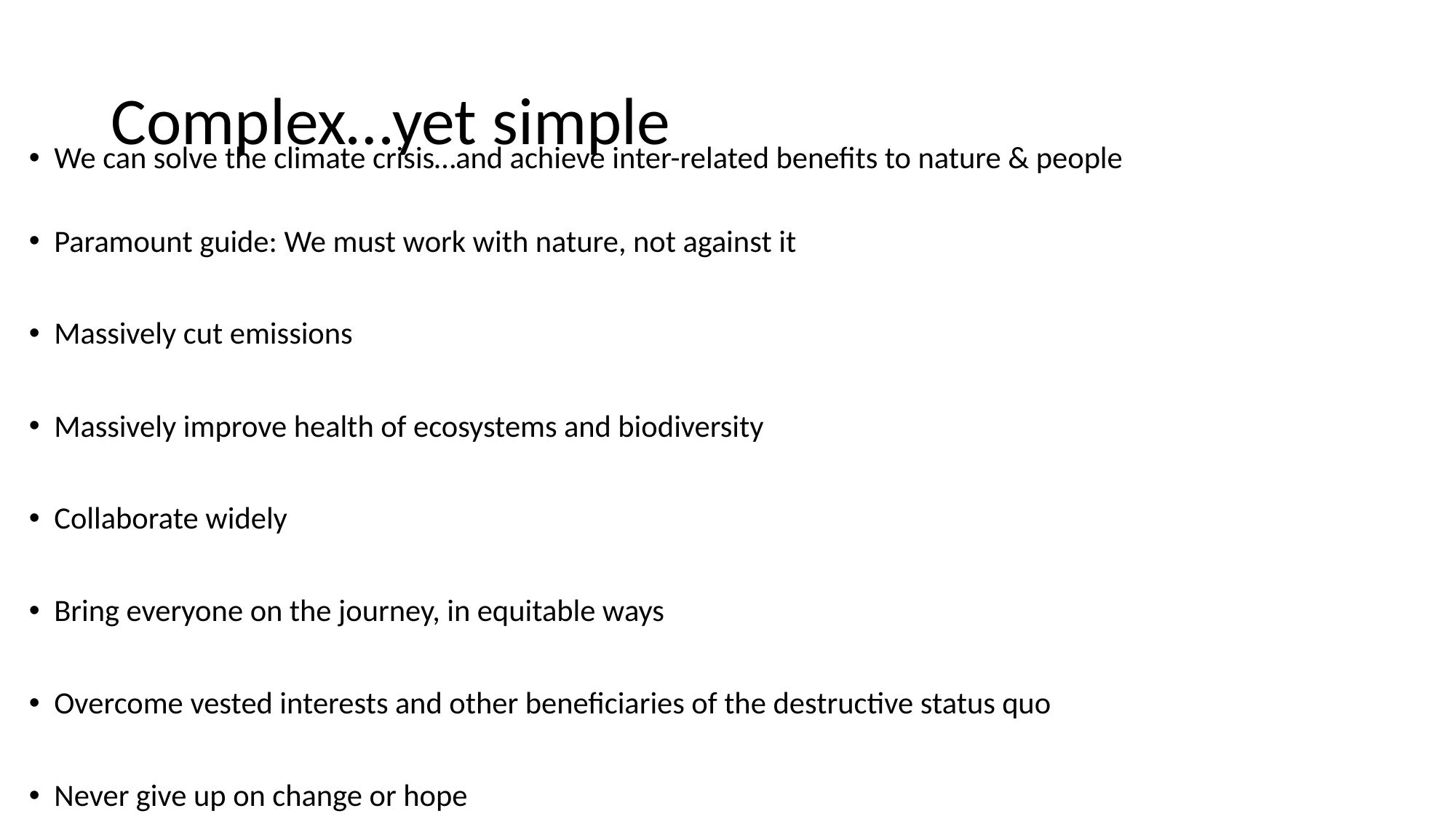

# Complex…yet simple
We can solve the climate crisis…and achieve inter-related benefits to nature & people
Paramount guide: We must work with nature, not against it

Massively cut emissions

Massively improve health of ecosystems and biodiversity

Collaborate widely

Bring everyone on the journey, in equitable ways

Overcome vested interests and other beneficiaries of the destructive status quo

Never give up on change or hope